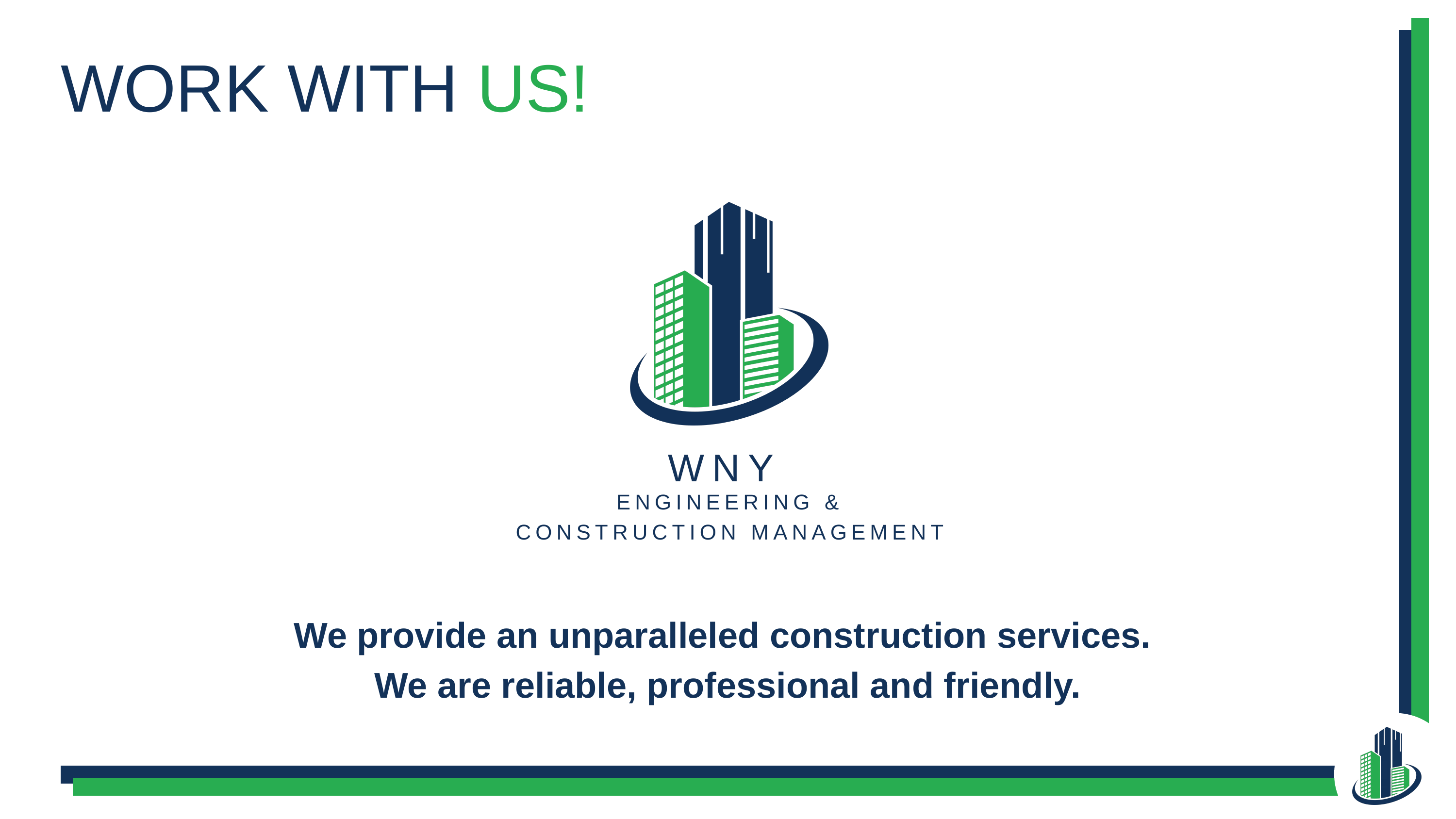

WORK WITH US!

WNY
ENGINEERING & CONSTRUCTION MANAGEMENT
We provide an unparalleled construction services.
We are reliable, professional and friendly.